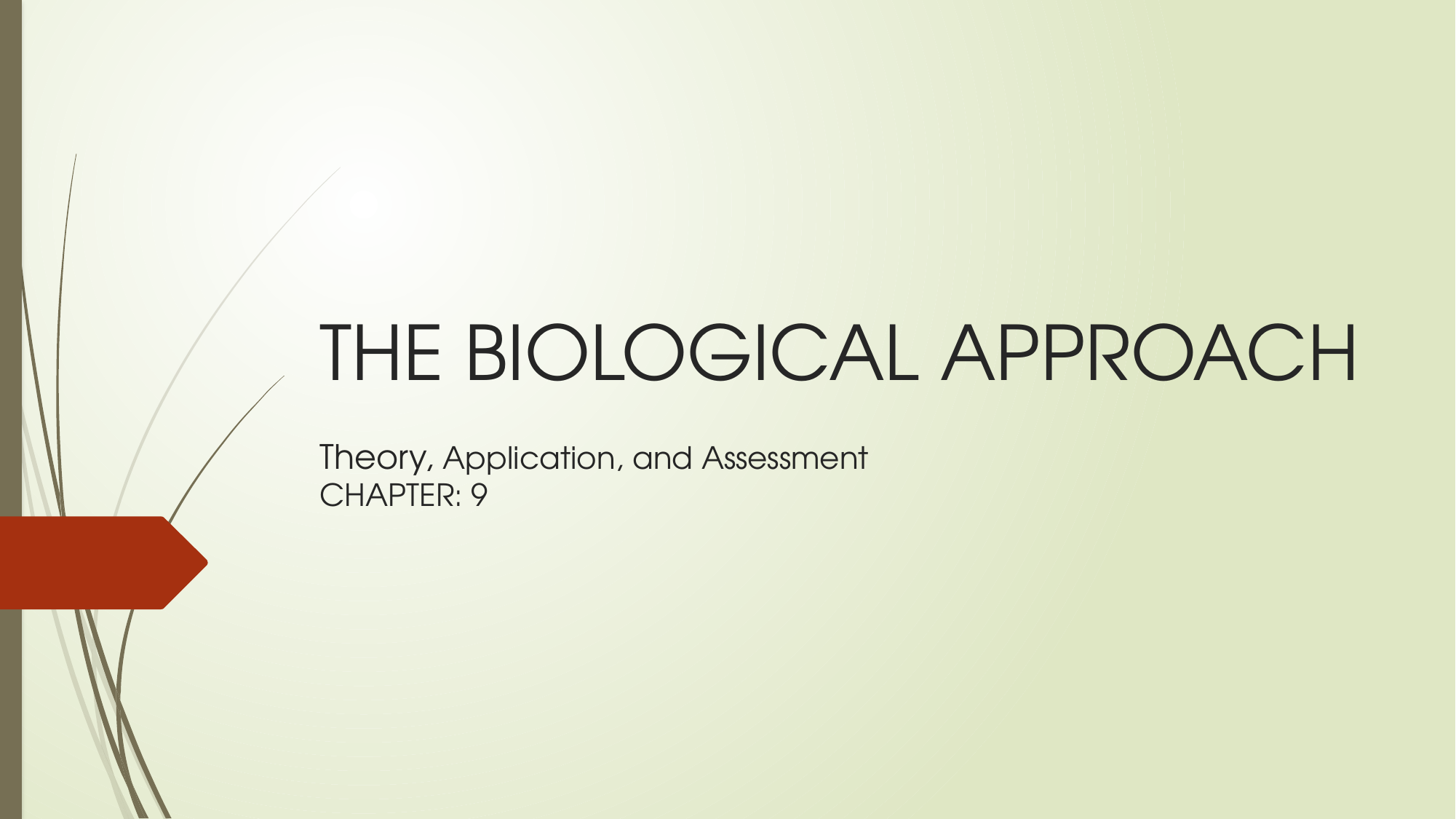

# THE BIOLOGICAL APPROACH Theory, Application, and Assessment CHAPTER: 9